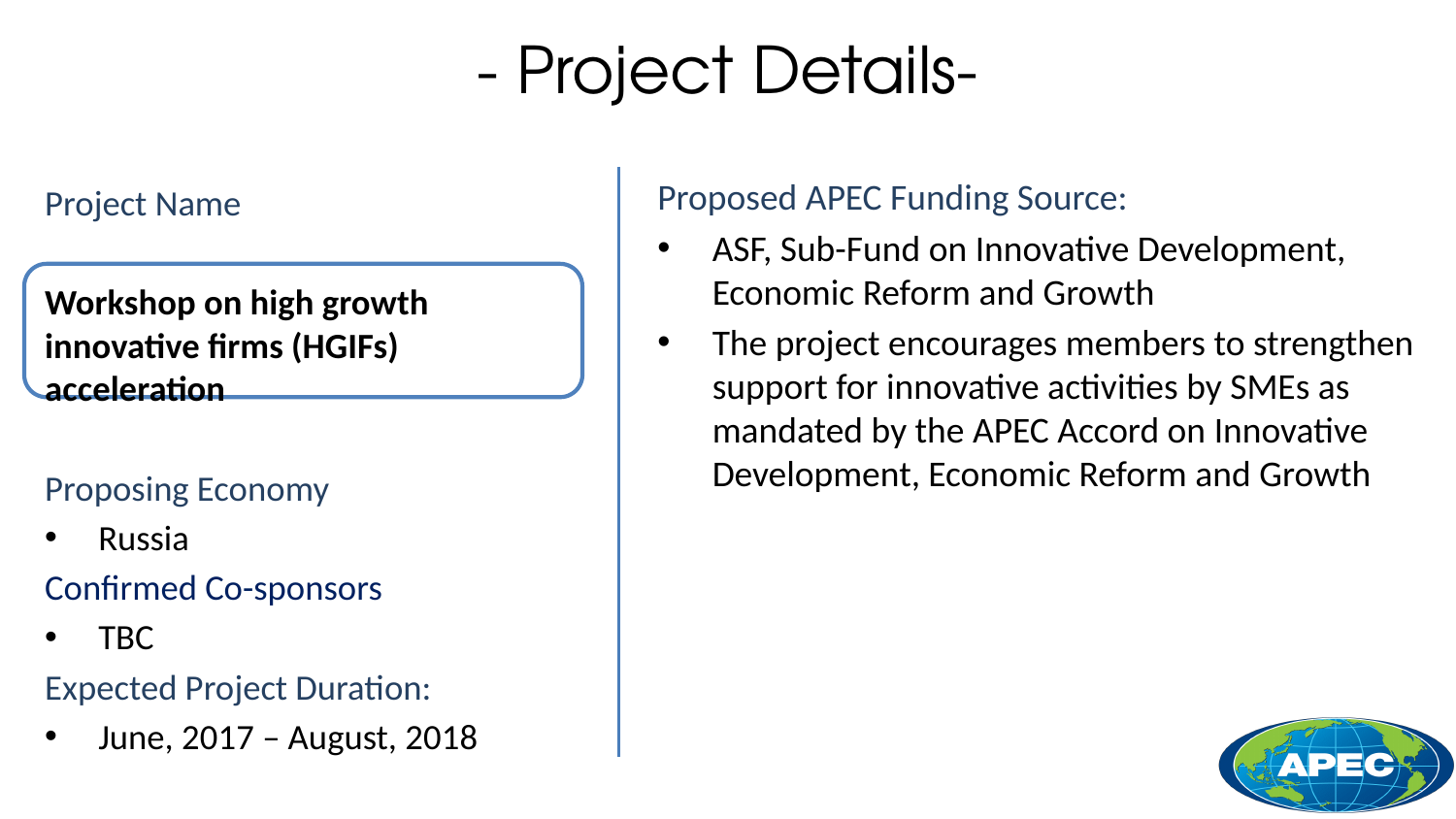

# - Project Details-
Proposed APEC Funding Source:
ASF, Sub-Fund on Innovative Development, Economic Reform and Growth
The project encourages members to strengthen support for innovative activities by SMEs as mandated by the APEC Accord on Innovative Development, Economic Reform and Growth

Project Name

Workshop on high growth innovative firms (HGIFs) acceleration

Proposing Economy
Russia
Confirmed Co-sponsors
TBC
Expected Project Duration:
June, 2017 – August, 2018